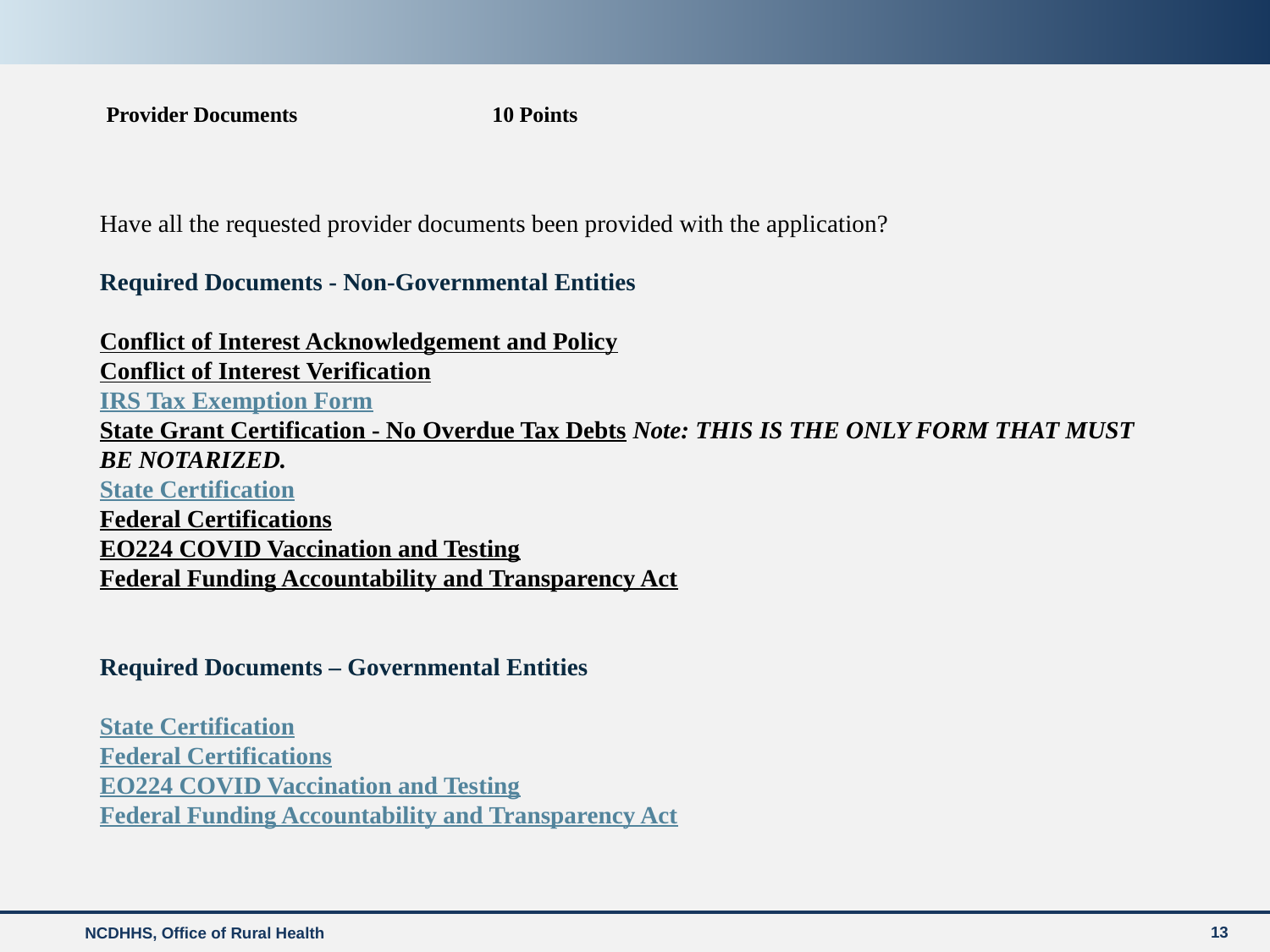

# Provider Documents 		                        10 Points
Have all the requested provider documents been provided with the application?
Required Documents - Non-Governmental Entities
Conflict of Interest Acknowledgement and Policy
Conflict of Interest Verification
IRS Tax Exemption Form
State Grant Certification - No Overdue Tax Debts Note: THIS IS THE ONLY FORM THAT MUST BE NOTARIZED.
State Certification
Federal Certifications
EO224 COVID Vaccination and Testing
Federal Funding Accountability and Transparency Act
Required Documents – Governmental Entities
State Certification
Federal Certifications
EO224 COVID Vaccination and Testing
Federal Funding Accountability and Transparency Act